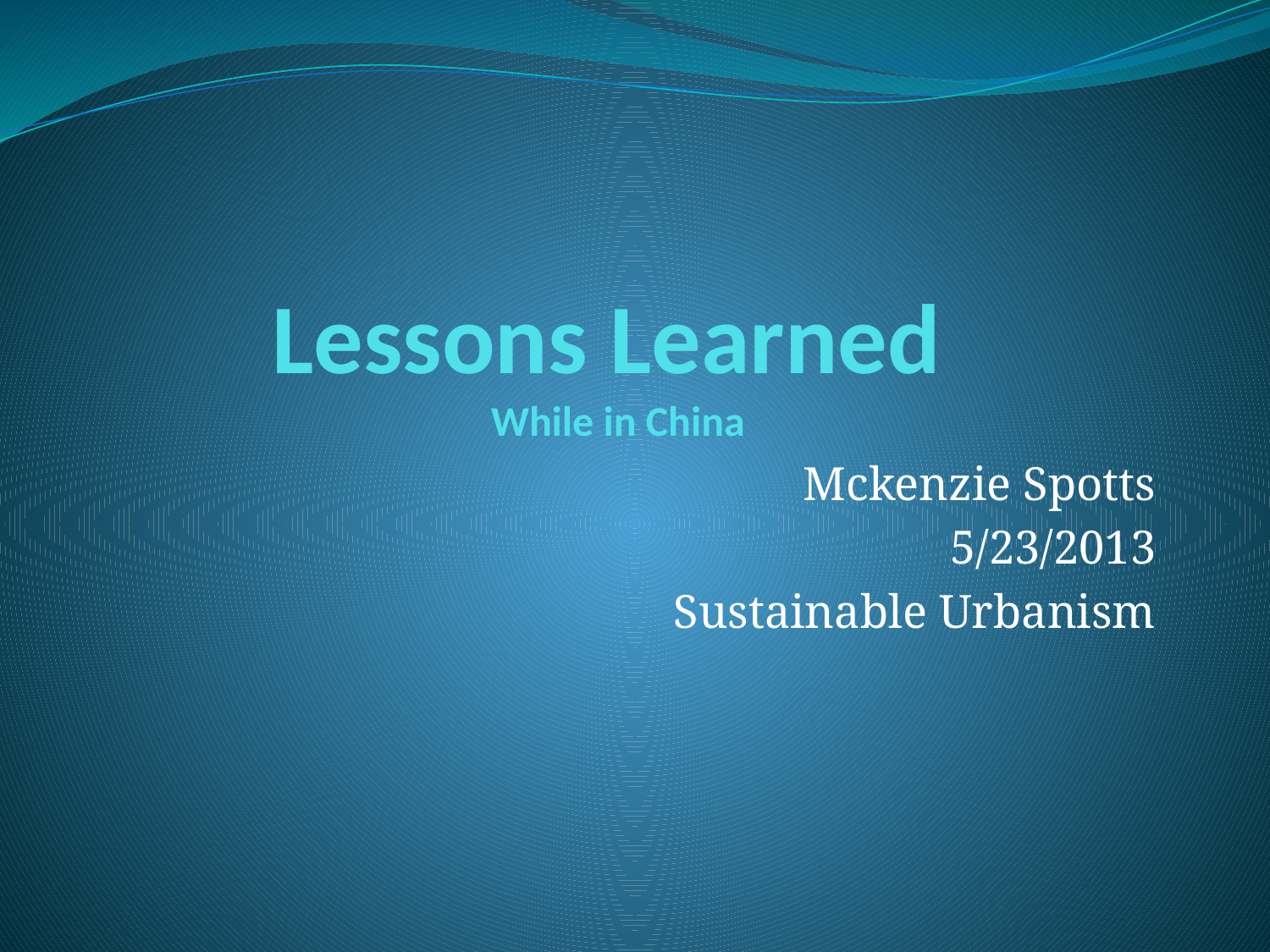

# Lessons Learned While in China
Mckenzie Spotts
5/23/2013
Sustainable Urbanism